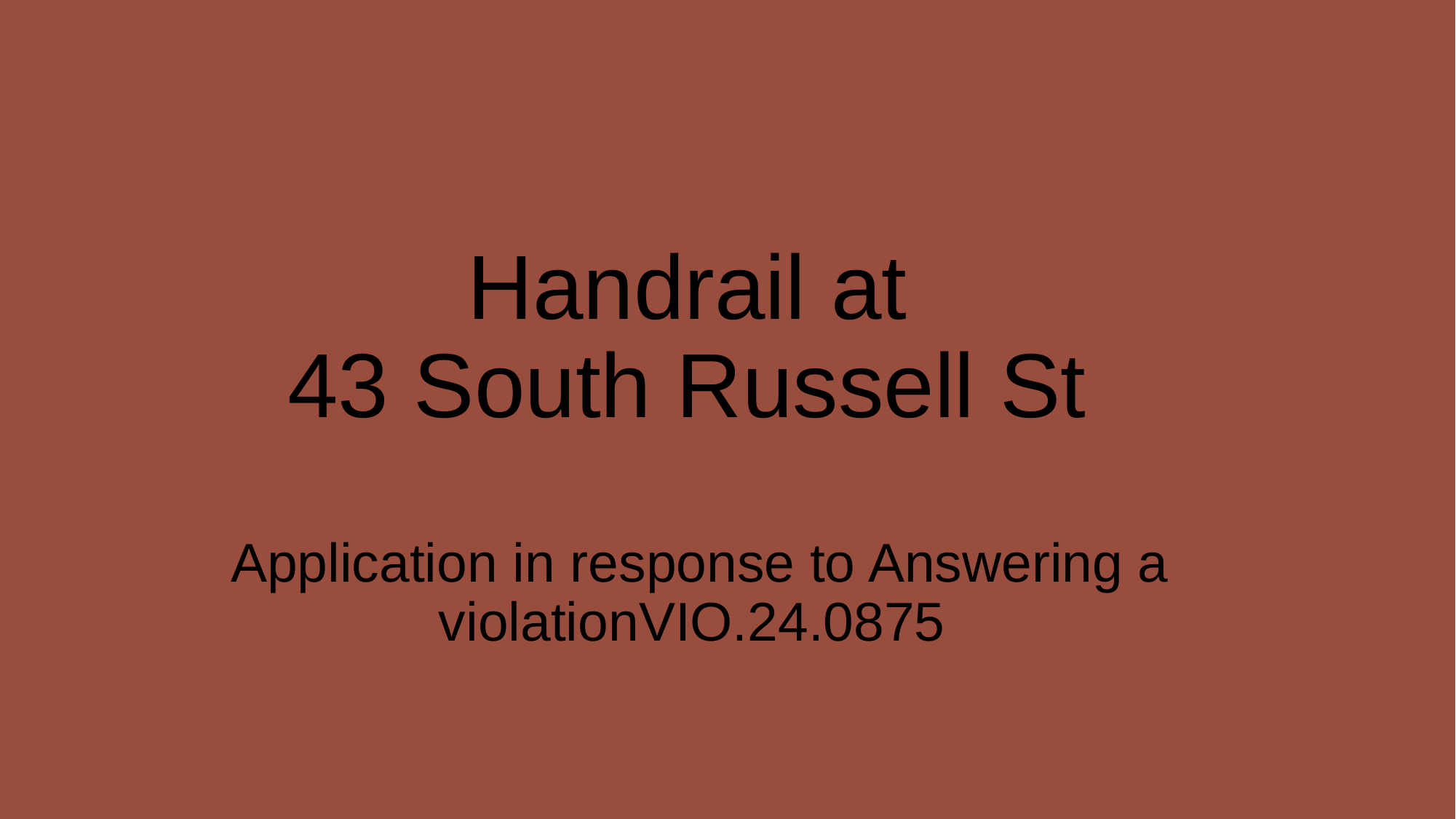

# Handrail at 43 South Russell St Application in response to Answering a violationVIO.24.0875